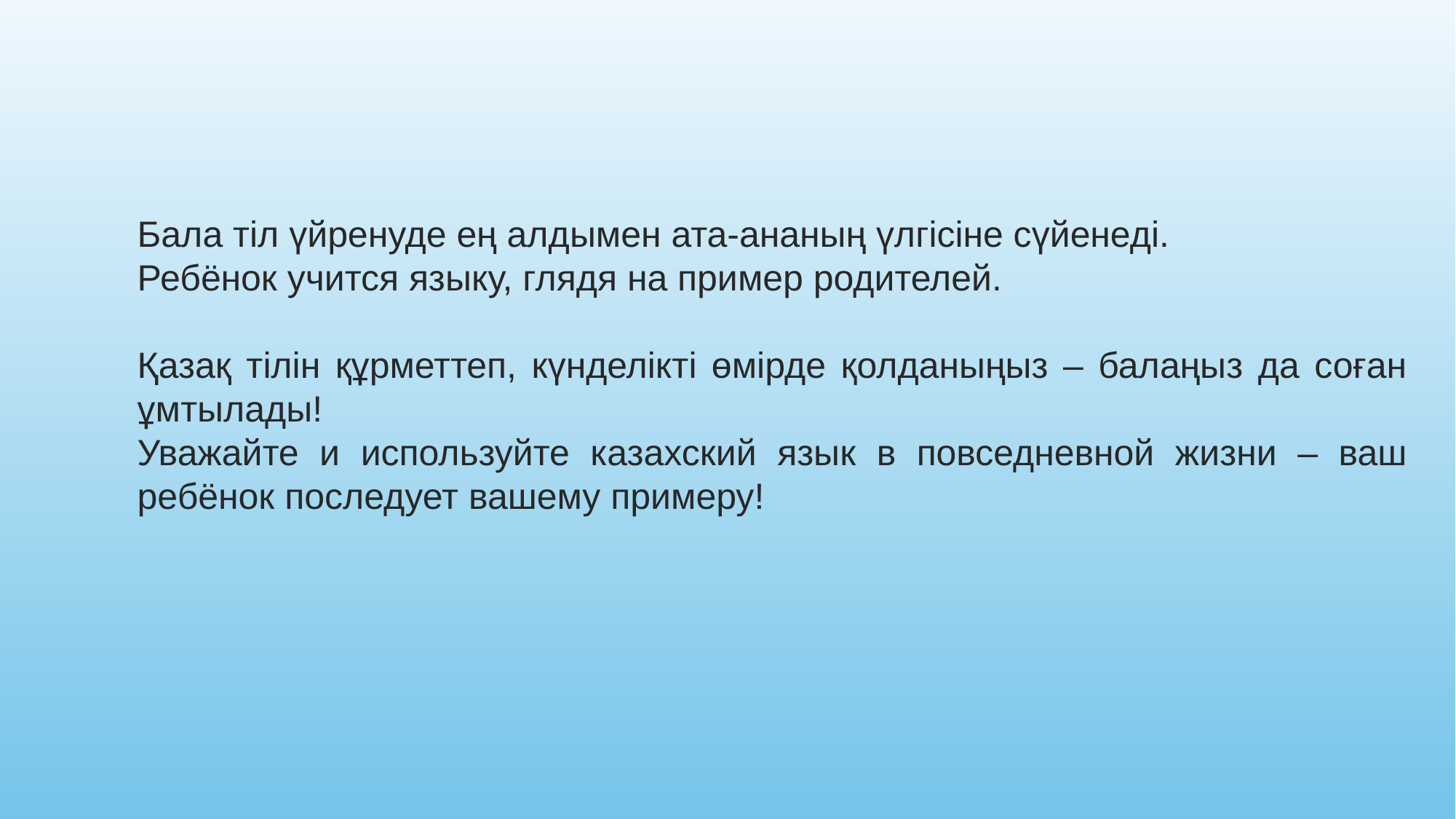

Бала тіл үйренуде ең алдымен ата-ананың үлгісіне сүйенеді.
Ребёнок учится языку, глядя на пример родителей.

Қазақ тілін құрметтеп, күнделікті өмірде қолданыңыз – балаңыз да соған ұмтылады!
Уважайте и используйте казахский язык в повседневной жизни – ваш ребёнок последует вашему примеру!